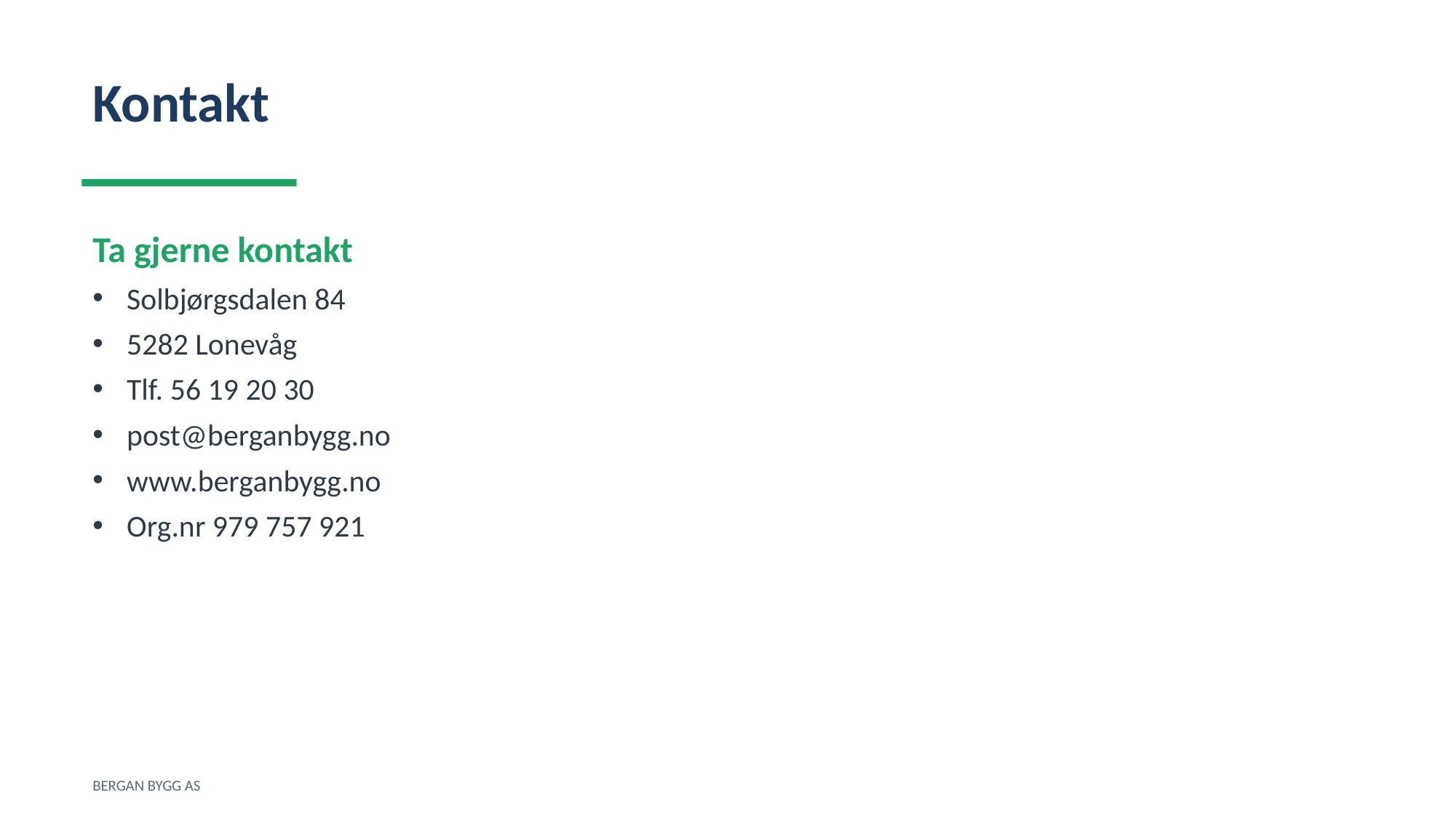

Kontakt

Ta gjerne kontakt
Solbjørgsdalen 84
5282 Lonevåg
Tlf. 56 19 20 30
post@berganbygg.no
www.berganbygg.no
Org.nr 979 757 921
BERGAN BYGG AS